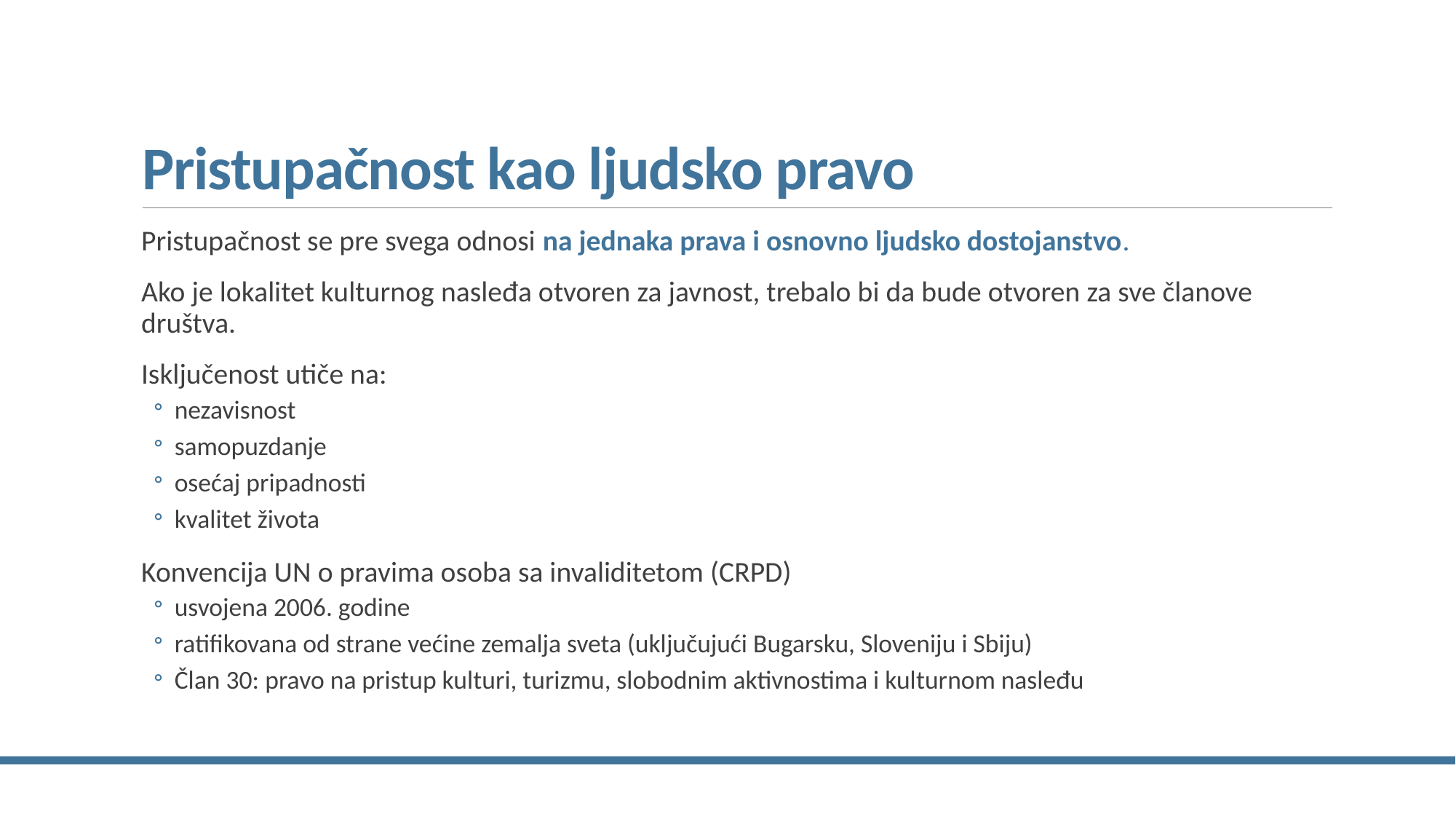

# Pristupačnost kao ljudsko pravo
Pristupačnost se pre svega odnosi na jednaka prava i osnovno ljudsko dostojanstvo.
Ako je lokalitet kulturnog nasleđa otvoren za javnost, trebalo bi da bude otvoren za sve članove društva.
Isključenost utiče na:
nezavisnost
samopuzdanje
osećaj pripadnosti
kvalitet života
Konvencija UN o pravima osoba sa invaliditetom (CRPD)
usvojena 2006. godine
ratifikovana od strane većine zemalja sveta (uključujući Bugarsku, Sloveniju i Sbiju)
Član 30: pravo na pristup kulturi, turizmu, slobodnim aktivnostima i kulturnom nasleđu